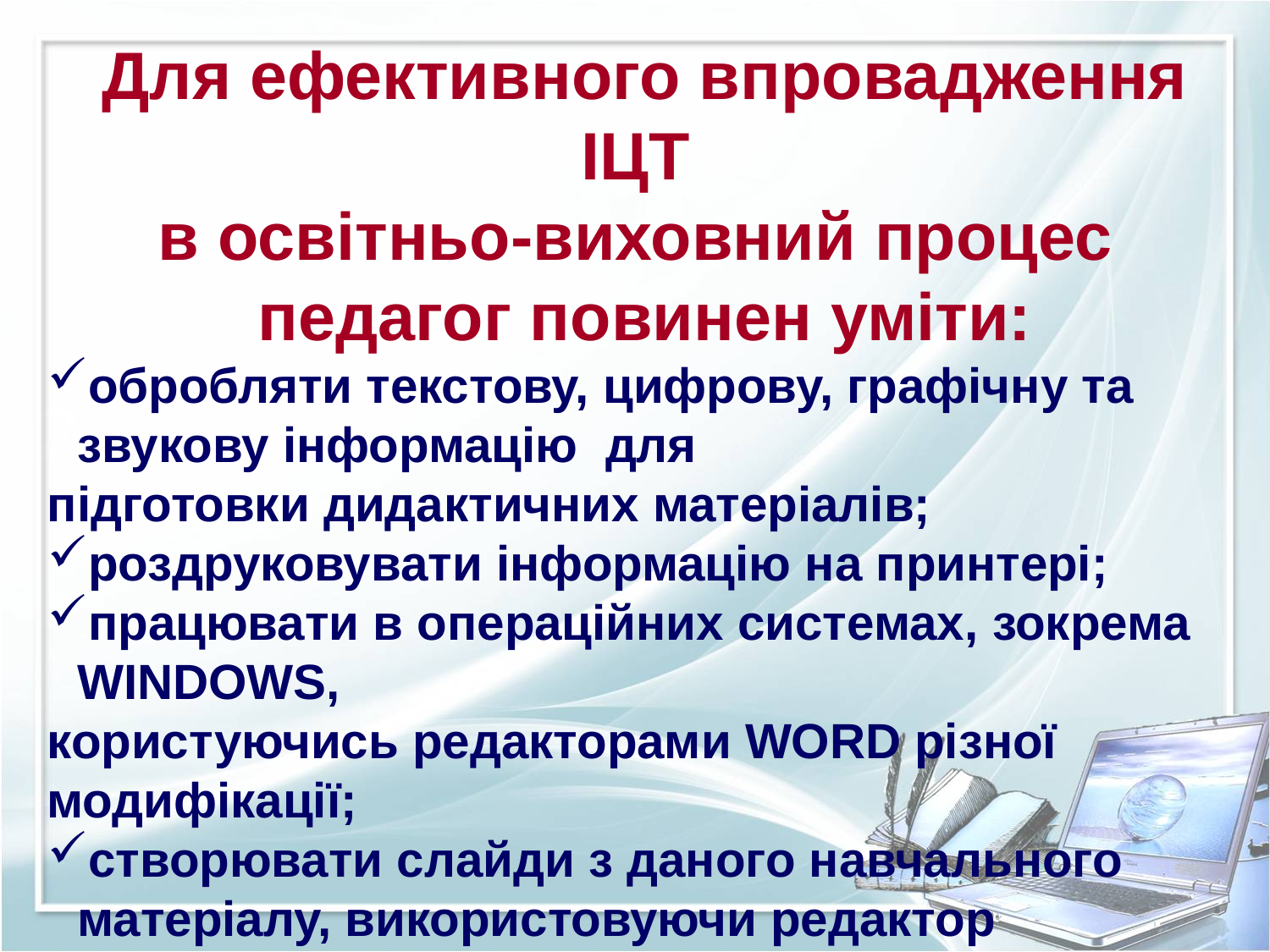

Для ефективного впровадження ІЦТ
в освітньо-виховний процес  педагог повинен уміти:
обробляти текстову, цифрову, графічну та звукову інформацію  для
підготовки дидактичних матеріалів;
роздруковувати інформацію на принтері;
працювати в операційних системах, зокрема WINDOWS,
користуючись редакторами WORD різної модифікації;
створювати слайди з даного навчального матеріалу, використовуючи редактор презентації MS Power Point,  демонструвати презентацію;
розробляти тести (Excel, Word); картки (Word); кросворди (Excel);
самостійні роботи і  контрольні роботи (Word) та ін.,
використовуючи готові програми-оболонки або
самостійно, проводити комп'ютерне тестування.